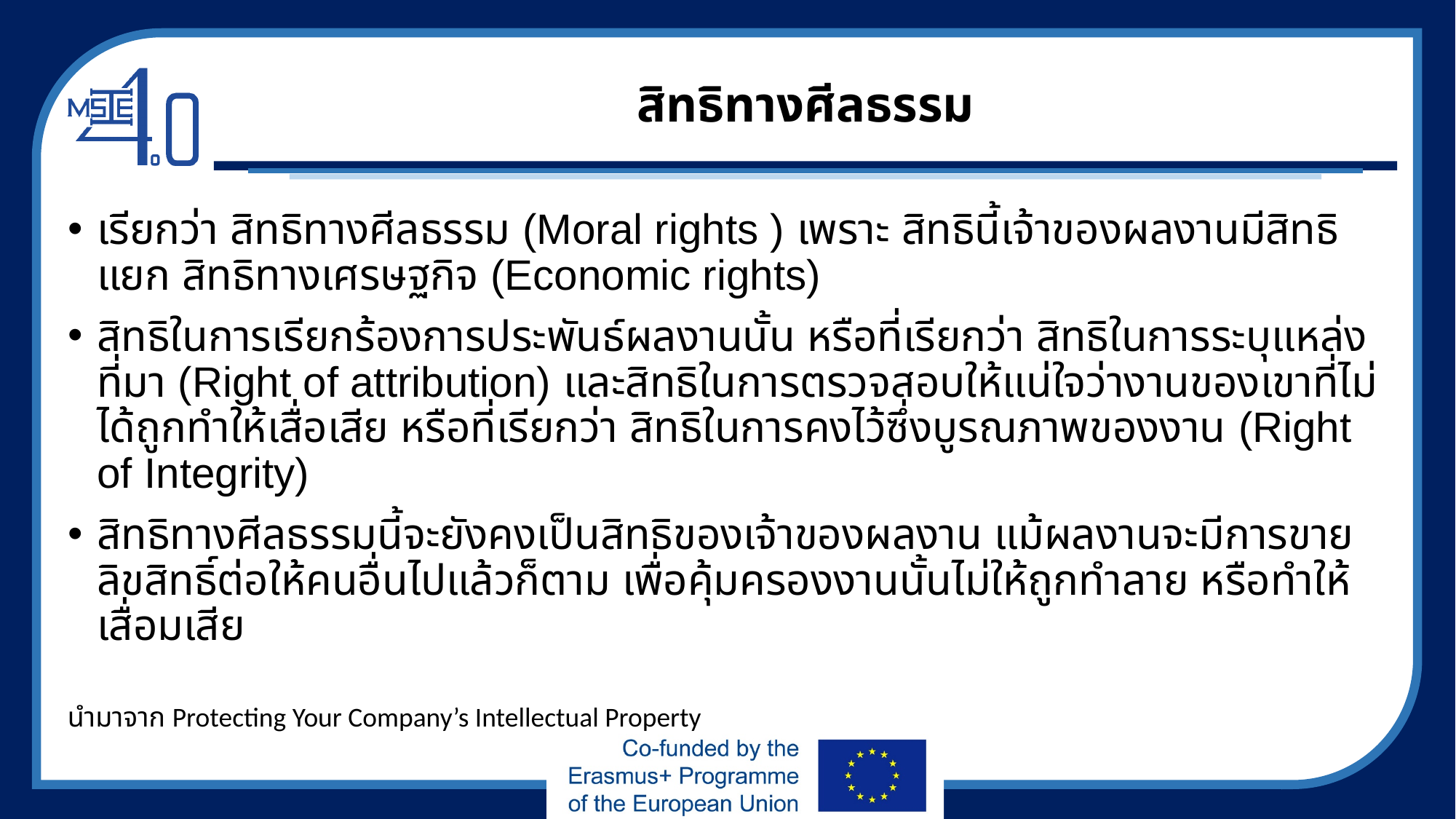

# สิทธิทางศีลธรรม
เรียกว่า สิทธิทางศีลธรรม (Moral rights ) เพราะ สิทธินี้เจ้าของผลงานมีสิทธิแยก สิทธิทางเศรษฐกิจ (Economic rights)
สิทธิในการเรียกร้องการประพันธ์ผลงานนั้น หรือที่เรียกว่า สิทธิในการระบุแหล่งที่มา (Right of attribution) และสิทธิในการตรวจสอบให้แน่ใจว่างานของเขาที่ไม่ได้ถูกทำให้เสื่อเสีย หรือที่เรียกว่า สิทธิในการคงไว้ซึ่งบูรณภาพของงาน (Right of Integrity)
สิทธิทางศีลธรรมนี้จะยังคงเป็นสิทธิของเจ้าของผลงาน แม้ผลงานจะมีการขายลิขสิทธิ์ต่อให้คนอื่นไปแล้วก็ตาม เพื่อคุ้มครองงานนั้นไม่ให้ถูกทำลาย หรือทำให้เสื่อมเสีย

นำมาจาก Protecting Your Company’s Intellectual Property